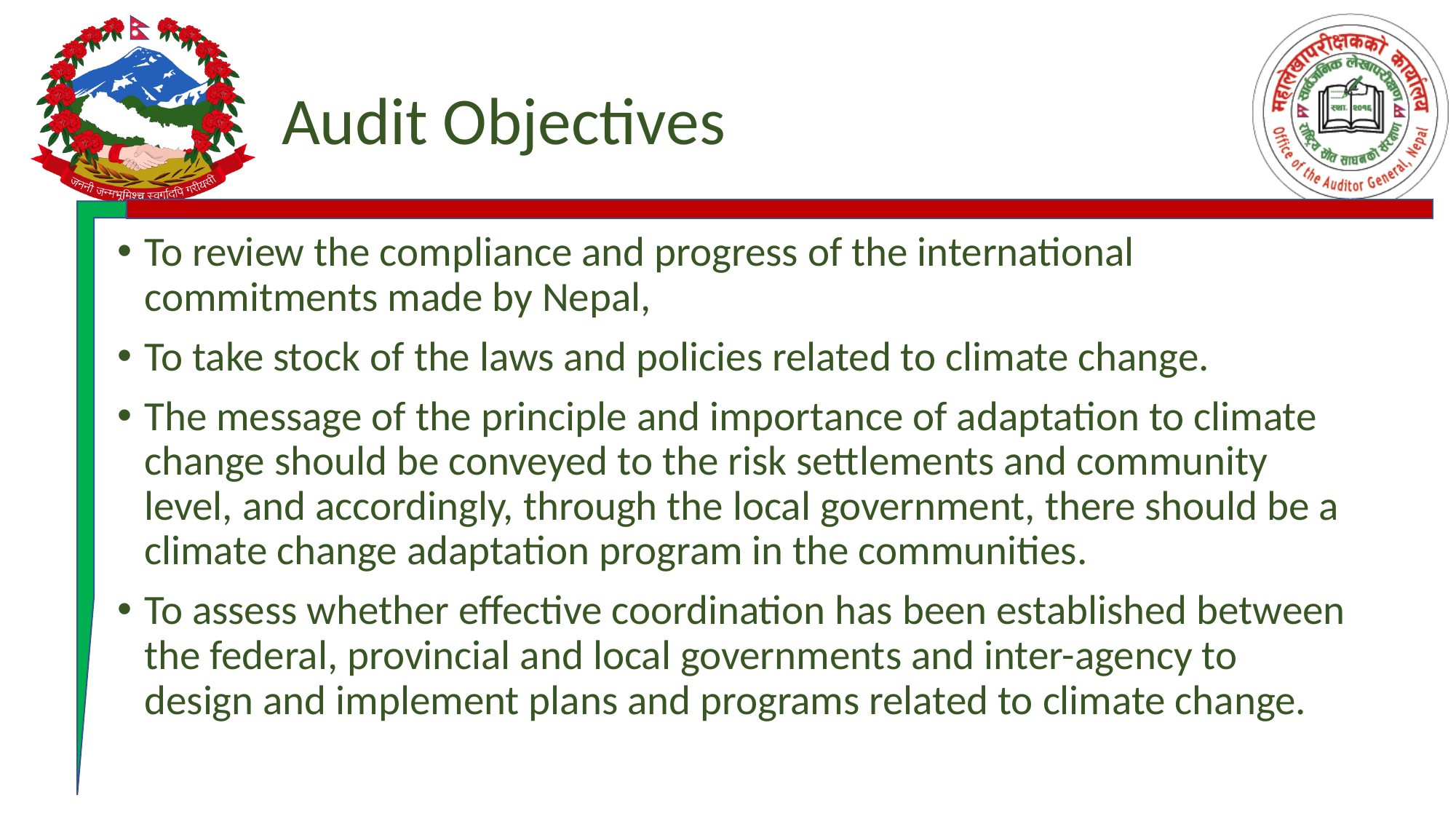

# Audit Objectives
To review the compliance and progress of the international commitments made by Nepal,
To take stock of the laws and policies related to climate change.
The message of the principle and importance of adaptation to climate change should be conveyed to the risk settlements and community level, and accordingly, through the local government, there should be a climate change adaptation program in the communities.
To assess whether effective coordination has been established between the federal, provincial and local governments and inter-agency to design and implement plans and programs related to climate change.